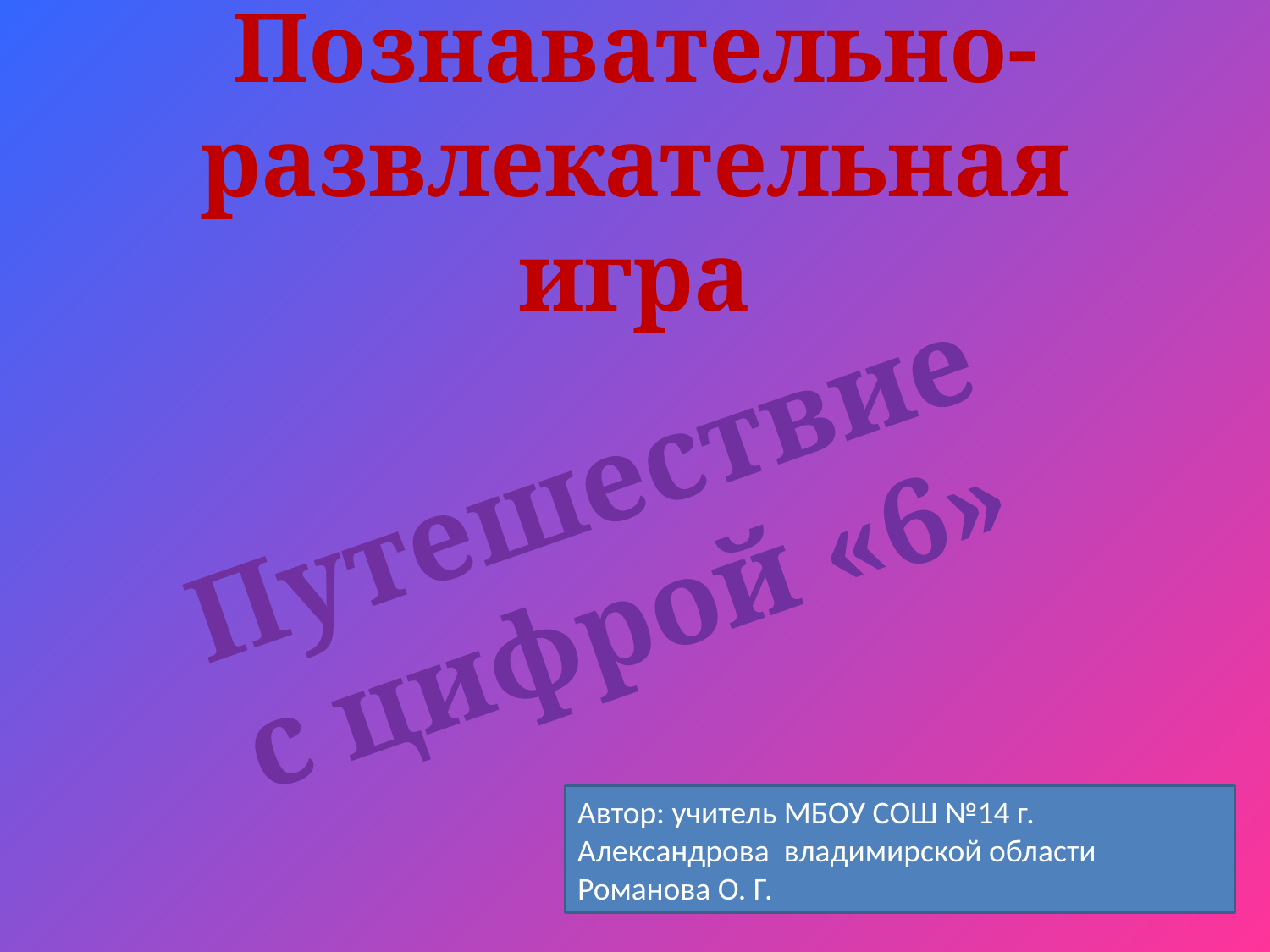

# Познавательно-развлекательная игра
Путешествие с цифрой «6»
Автор: учитель МБОУ СОШ №14 г. Александрова  владимирской области  Романова О. Г.